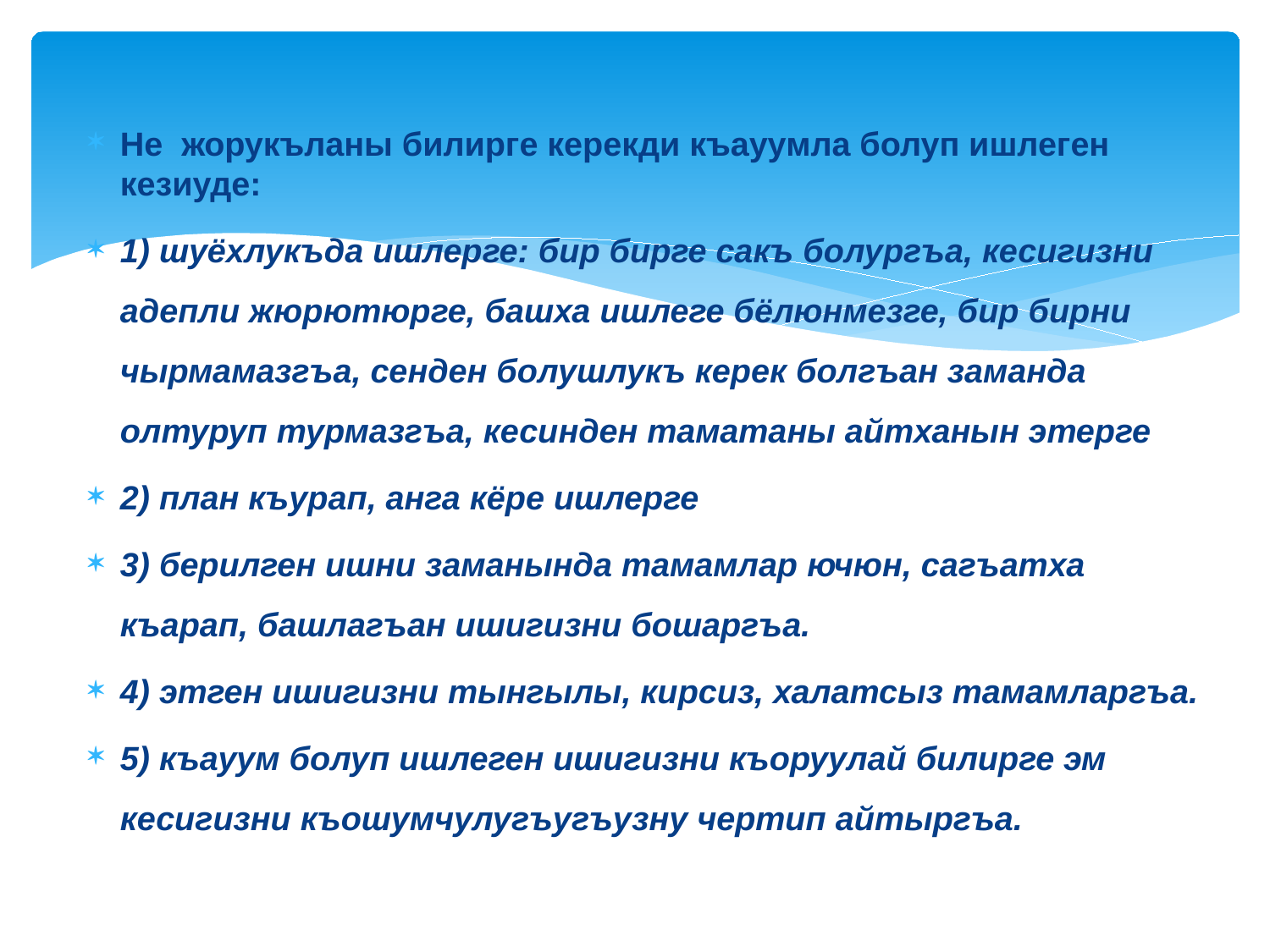

Не  жорукъланы билирге керекди къауумла болуп ишлеген кезиуде:
1) шуёхлукъда ишлерге: бир бирге сакъ болургъа, кесигизни адепли жюрютюрге, башха ишлеге бёлюнмезге, бир бирни чырмамазгъа, сенден болушлукъ керек болгъан заманда олтуруп турмазгъа, кесинден таматаны айтханын этерге
2) план къурап, анга кёре ишлерге
3) берилген ишни заманында тамамлар ючюн, сагъатха къарап, башлагъан ишигизни бошаргъа.
4) этген ишигизни тынгылы, кирсиз, халатсыз тамамларгъа.
5) къауум болуп ишлеген ишигизни къоруулай билирге эм кесигизни къошумчулугъугъузну чертип айтыргъа.